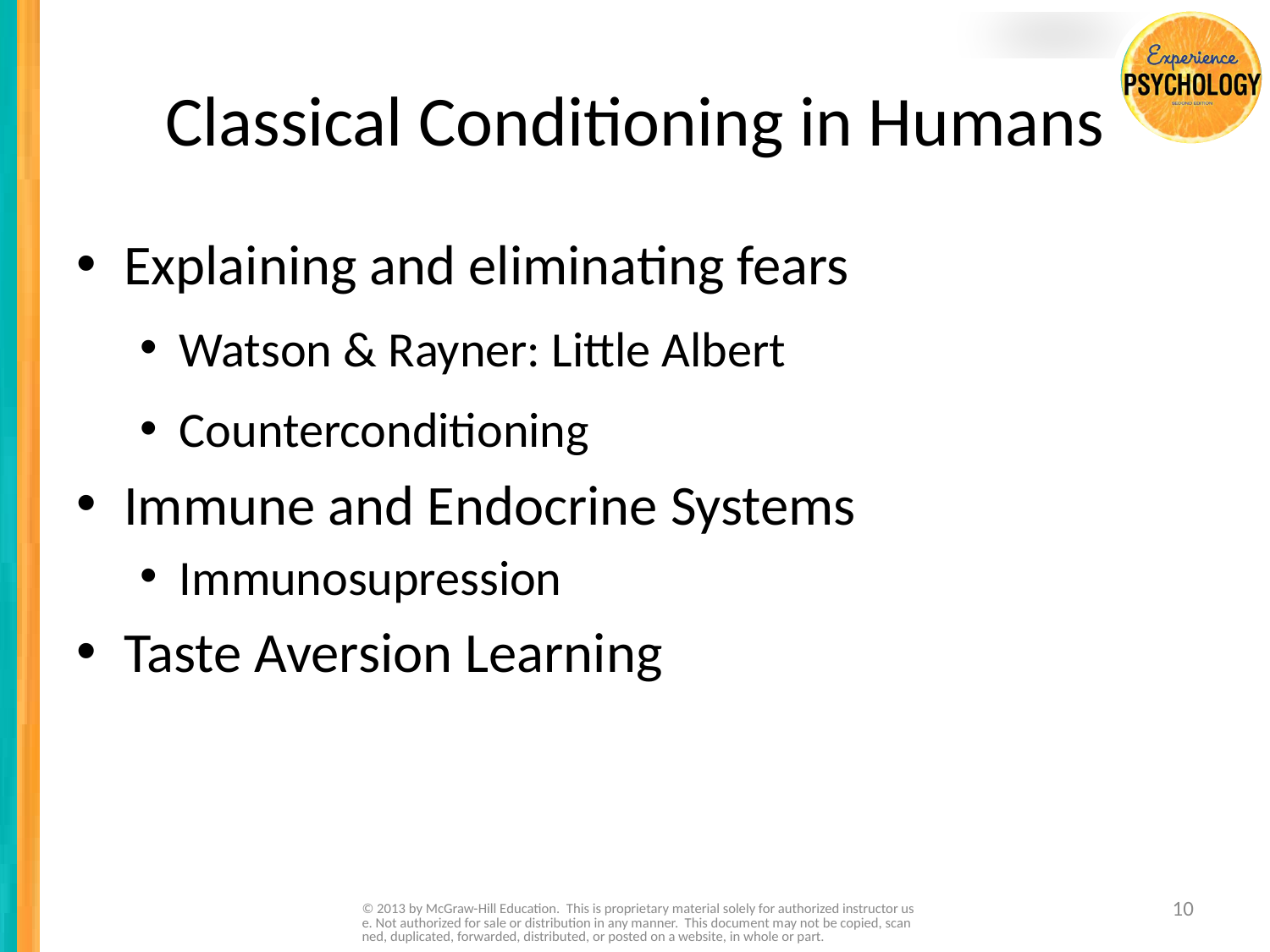

# Classical Conditioning in Humans
Explaining and eliminating fears
Watson & Rayner: Little Albert
Counterconditioning
Immune and Endocrine Systems
Immunosupression
Taste Aversion Learning

© 2013 by McGraw-Hill Education.  This is proprietary material solely for authorized instructor use. Not authorized for sale or distribution in any manner.  This document may not be copied, scanned, duplicated, forwarded, distributed, or posted on a website, in whole or part.
10